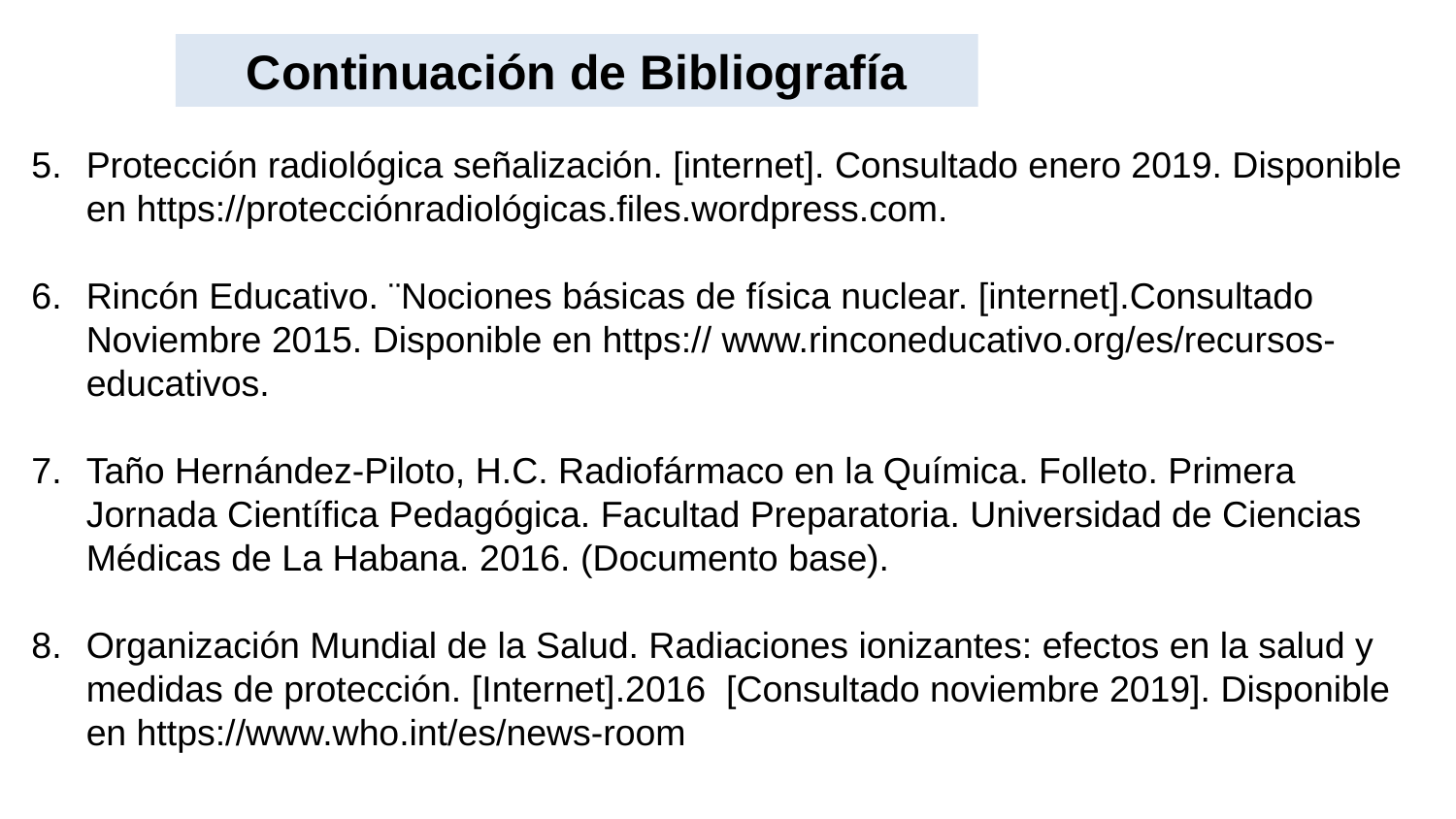

Continuación de Bibliografía

Protección radiológica señalización. [internet]. Consultado enero 2019. Disponible en https://protecciónradiológicas.files.wordpress.com.

Rincón Educativo. ¨Nociones básicas de física nuclear. [internet].Consultado Noviembre 2015. Disponible en https:// www.rinconeducativo.org/es/recursos-educativos.

Taño Hernández-Piloto, H.C. Radiofármaco en la Química. Folleto. Primera Jornada Científica Pedagógica. Facultad Preparatoria. Universidad de Ciencias Médicas de La Habana. 2016. (Documento base).

Organización Mundial de la Salud. Radiaciones ionizantes: efectos en la salud y medidas de protección. [Internet].2016  [Consultado noviembre 2019]. Disponible en https://www.who.int/es/news-room